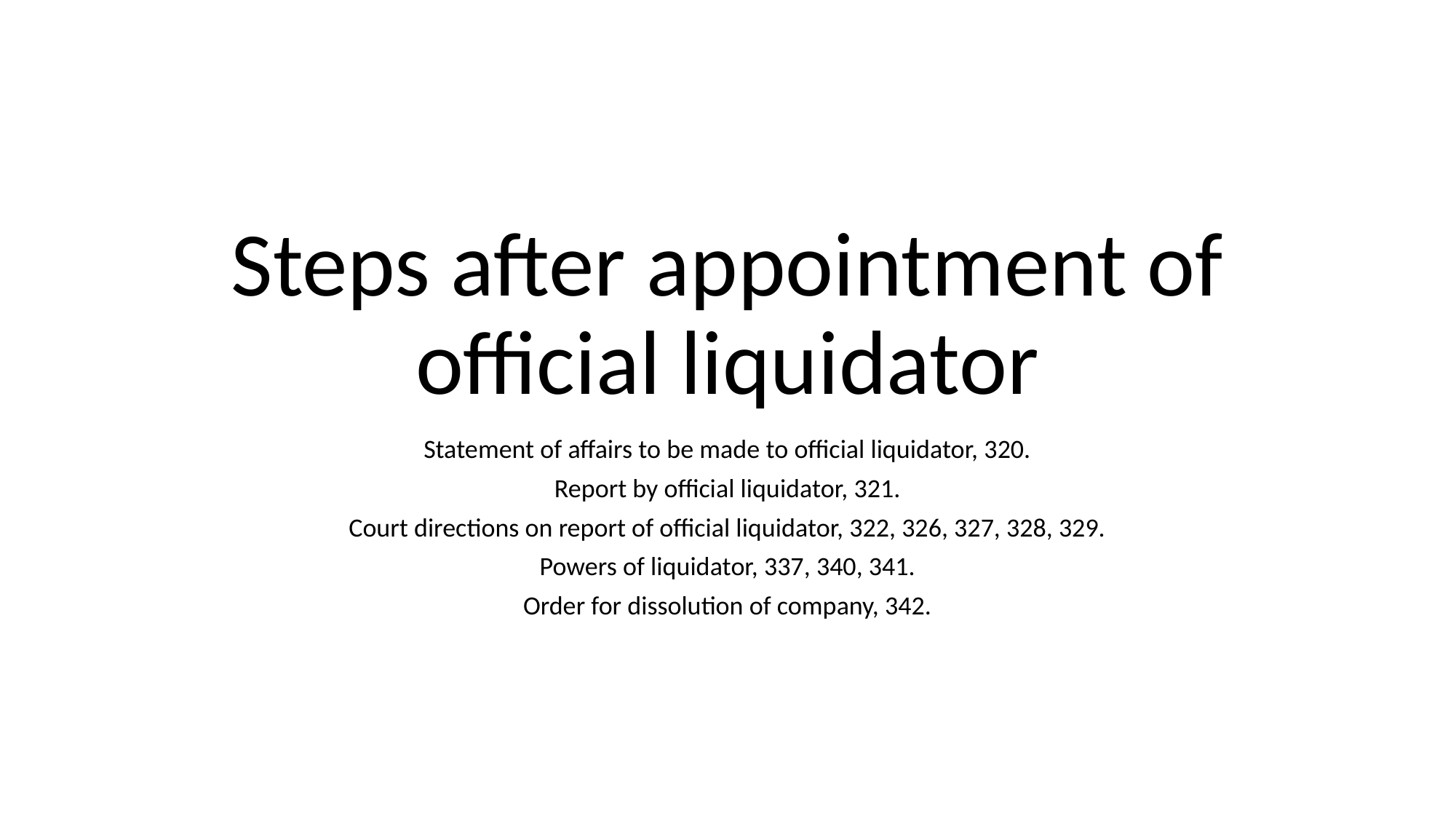

# Steps after appointment of official liquidator
Statement of affairs to be made to official liquidator, 320.
Report by official liquidator, 321.
Court directions on report of official liquidator, 322, 326, 327, 328, 329.
Powers of liquidator, 337, 340, 341.
Order for dissolution of company, 342.